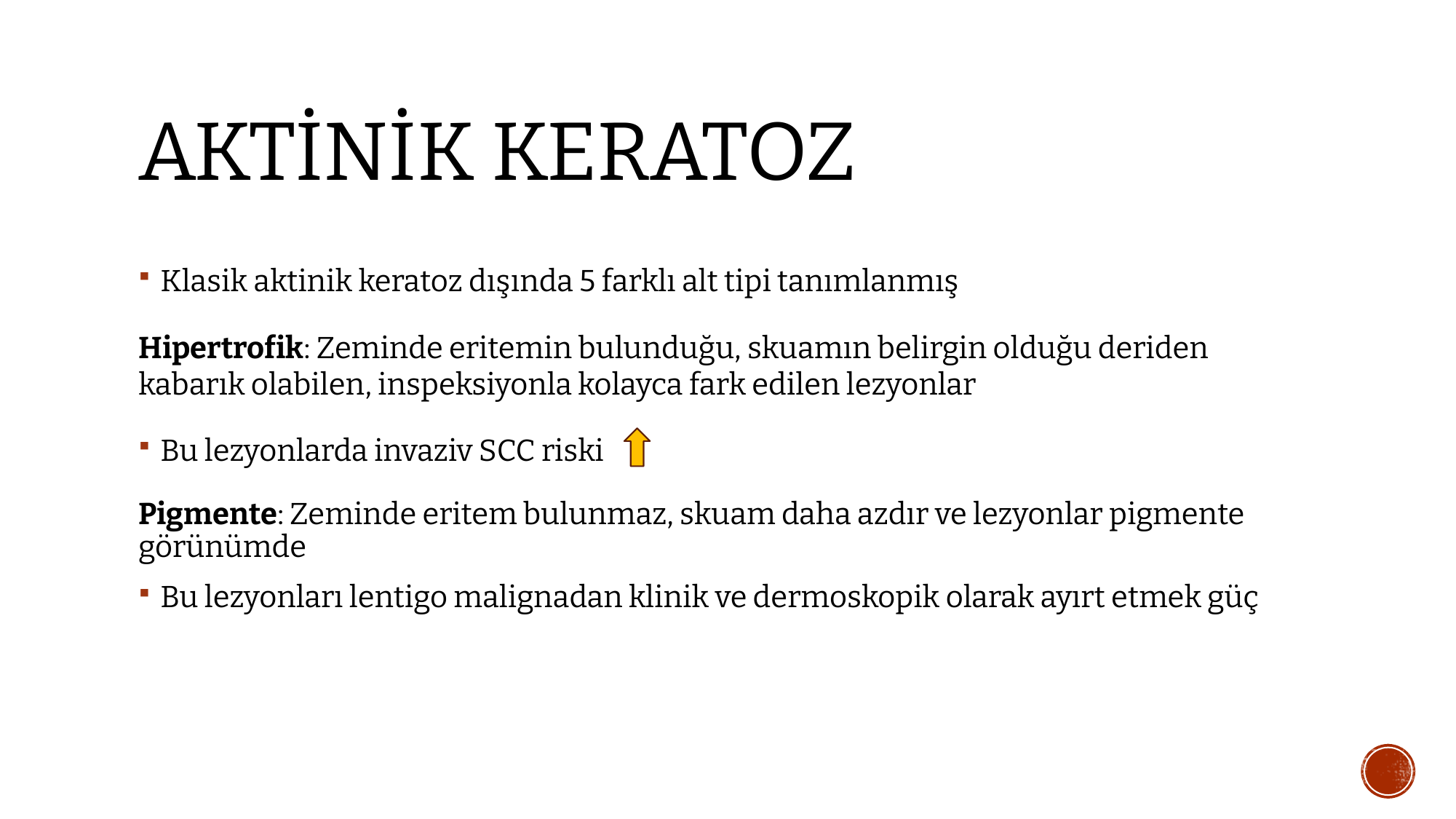

# Aktinik keratoz
Klasik aktinik keratoz dışında 5 farklı alt tipi tanımlanmış
Hipertrofik: Zeminde eritemin bulunduğu, skuamın belirgin olduğu deriden kabarık olabilen, inspeksiyonla kolayca fark edilen lezyonlar
Bu lezyonlarda invaziv SCC riski
Pigmente: Zeminde eritem bulunmaz, skuam daha azdır ve lezyonlar pigmente görünümde
Bu lezyonları lentigo malignadan klinik ve dermoskopik olarak ayırt etmek güç